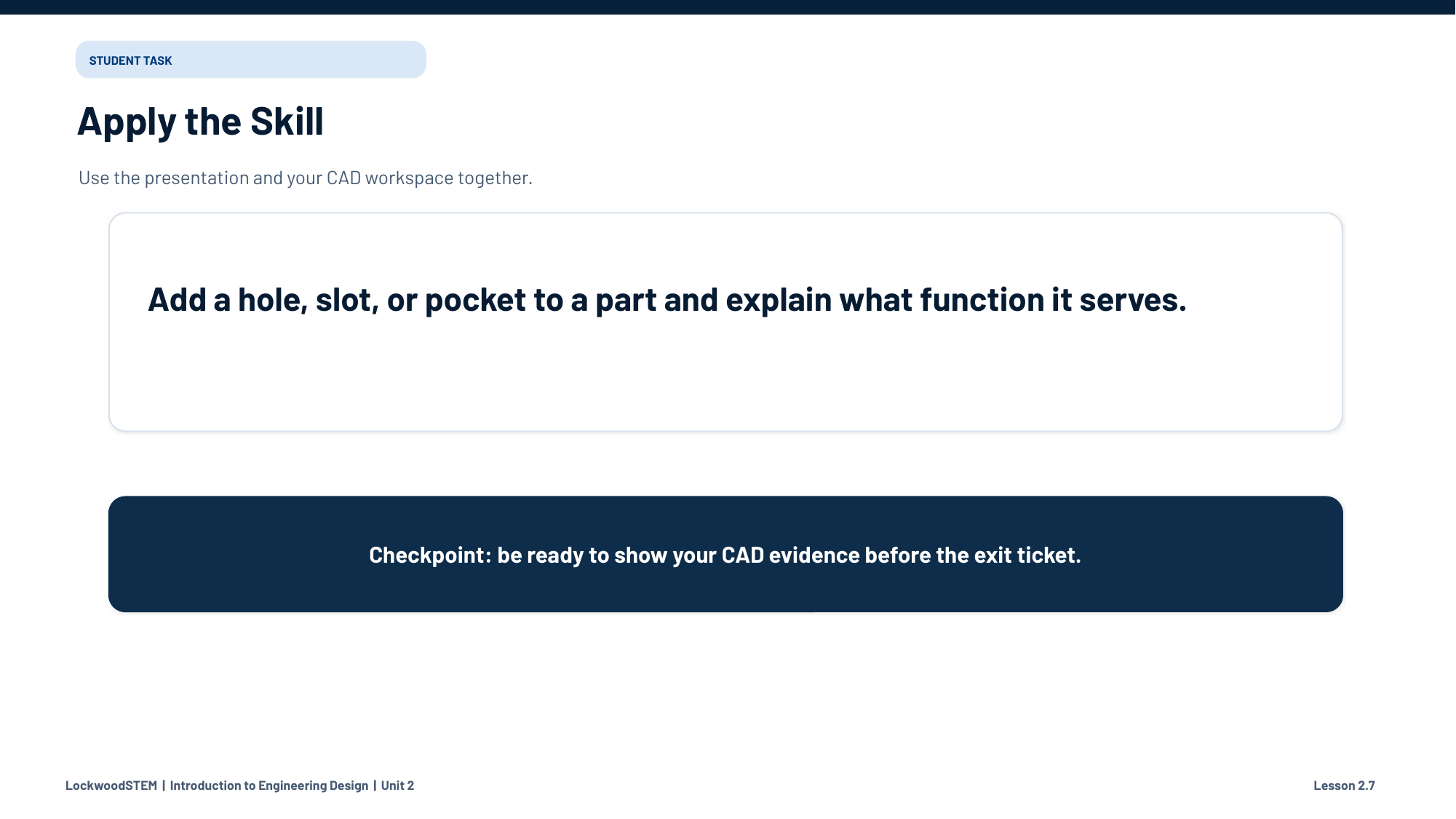

STUDENT TASK
Apply the Skill
Use the presentation and your CAD workspace together.

Add a hole, slot, or pocket to a part and explain what function it serves.

Checkpoint: be ready to show your CAD evidence before the exit ticket.
LockwoodSTEM  |  Introduction to Engineering Design  |  Unit 2
Lesson 2.7